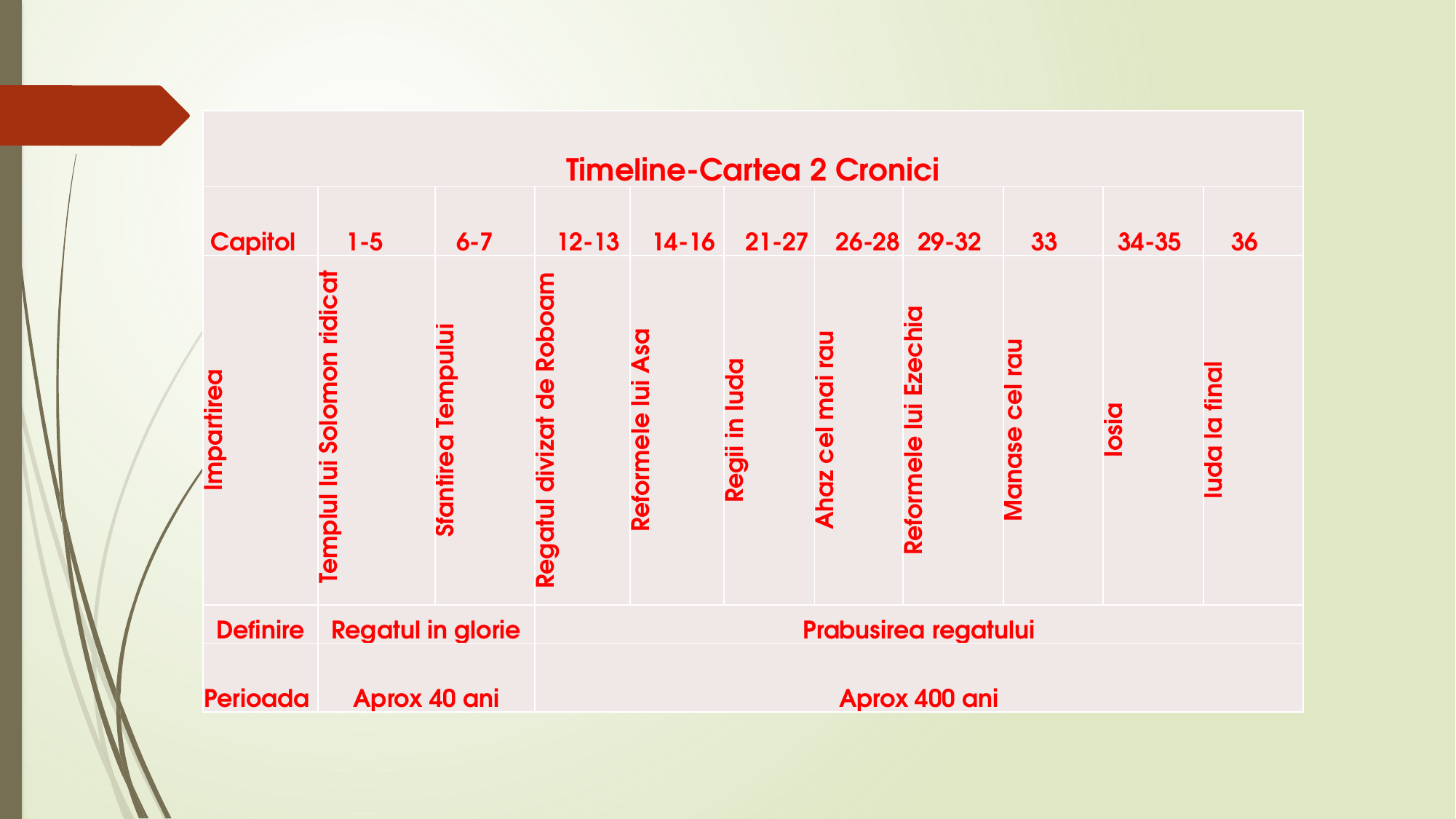

| Timeline-Cartea 2 Cronici |  |  |  |  |  |  |  |  |  |  |
| --- | --- | --- | --- | --- | --- | --- | --- | --- | --- | --- |
| Capitol | 1-5 | 6-7 | 12-13 | 14-16 | 21-27 | 26-28 | 29-32 | 33 | 34-35 | 36 |
| Impartirea | Templul lui Solomon ridicat | Sfantirea Tempului | Regatul divizat de Roboam | Reformele lui Asa | Regii in Iuda | Ahaz cel mai rau | Reformele lui Ezechia | Manase cel rau | Iosia | Iuda la final |
| Definire | Regatul in glorie |  | Prabusirea regatului |  |  |  |  |  |  |  |
| Perioada | Aprox 40 ani |  | Aprox 400 ani |  |  |  |  |  |  |  |